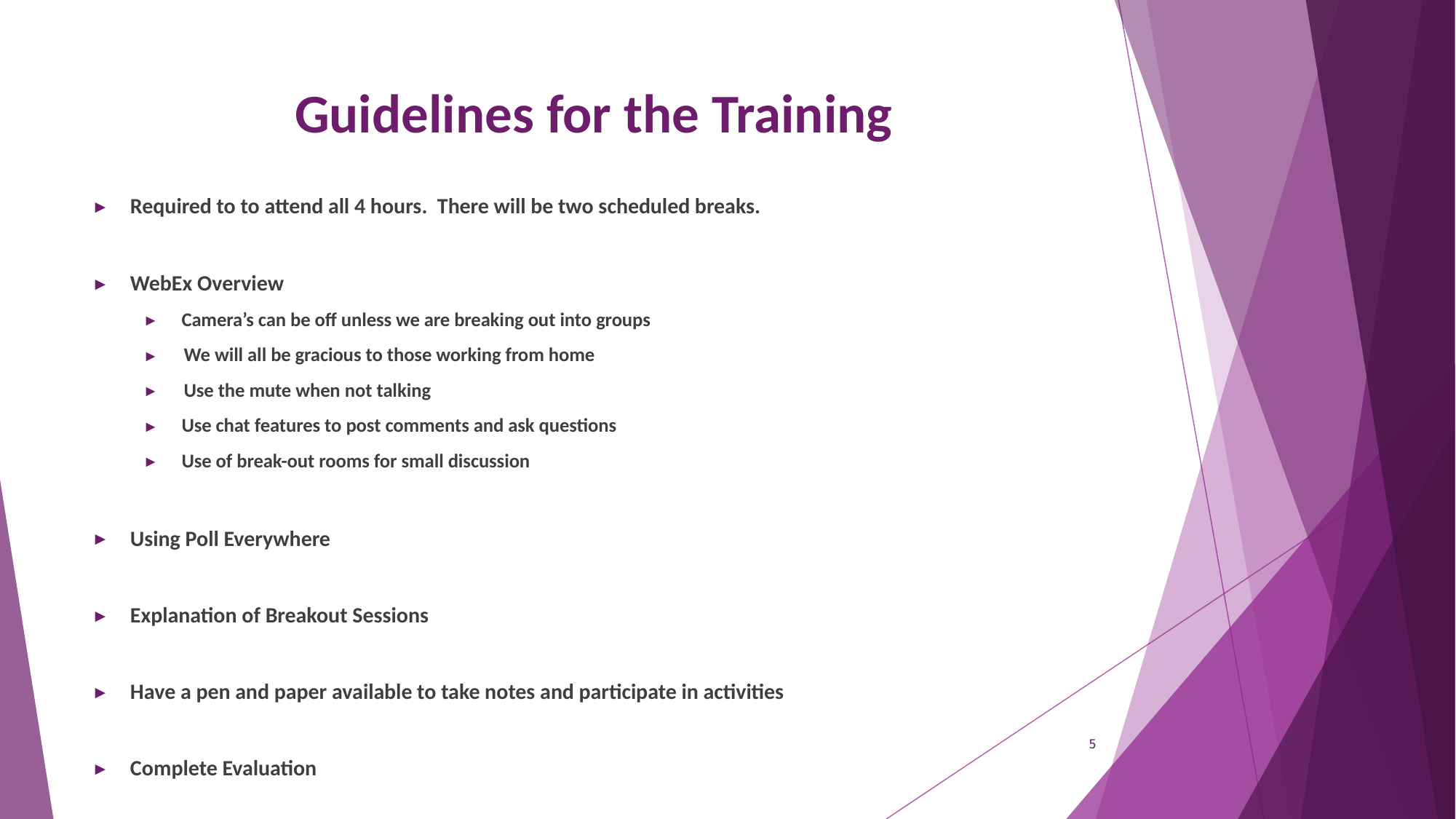

# Guidelines for the Training
Required to to attend all 4 hours.  There will be two scheduled breaks.

WebEx Overview
Camera’s can be off unless we are breaking out into groups
  We will all be gracious to those working from home
  Use the mute when not talking
Use chat features to post comments and ask questions
Use of break-out rooms for small discussion

Using Poll Everywhere

Explanation of Breakout Sessions

Have a pen and paper available to take notes and participate in activities

Complete Evaluation

5